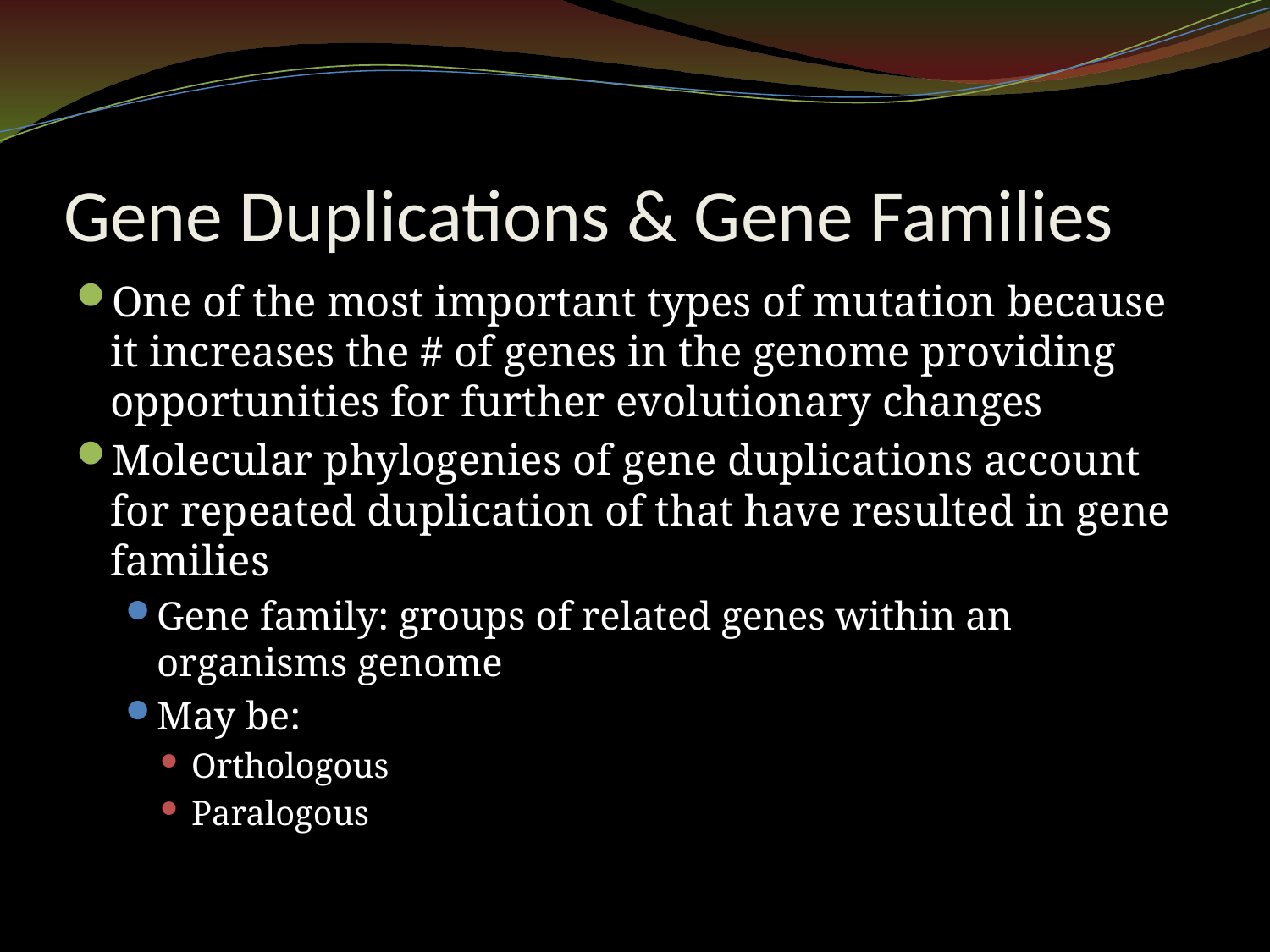

# Gene Duplications & Gene Families
One of the most important types of mutation because it increases the # of genes in the genome providing opportunities for further evolutionary changes
Molecular phylogenies of gene duplications account for repeated duplication of that have resulted in gene families
Gene family: groups of related genes within an organisms genome
May be:
Orthologous
Paralogous